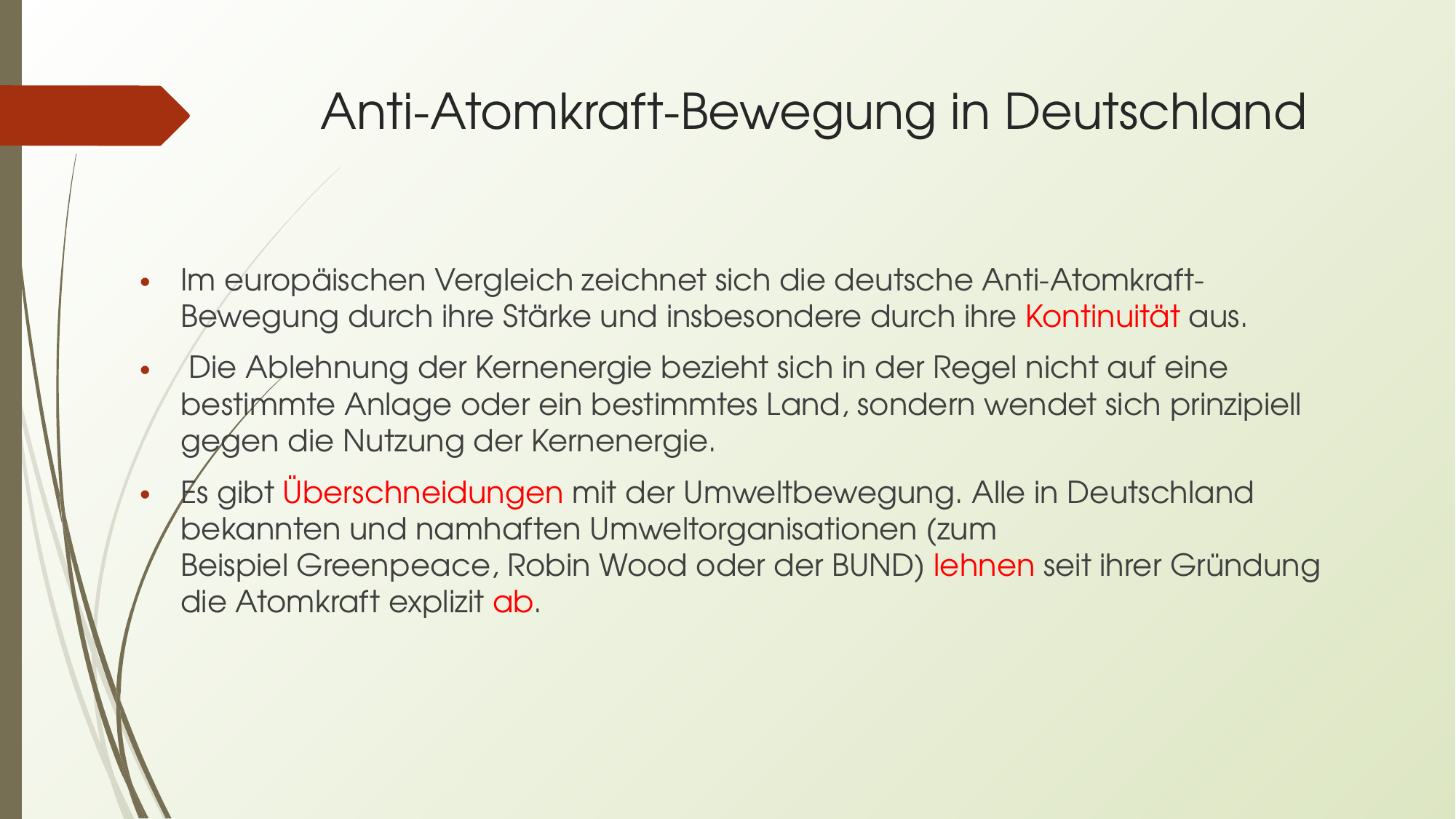

# Anti-Atomkraft-Bewegung in Deutschland
Im europäischen Vergleich zeichnet sich die deutsche Anti-Atomkraft-Bewegung durch ihre Stärke und insbesondere durch ihre Kontinuität aus.
 Die Ablehnung der Kernenergie bezieht sich in der Regel nicht auf eine bestimmte Anlage oder ein bestimmtes Land, sondern wendet sich prinzipiell gegen die Nutzung der Kernenergie.
Es gibt Überschneidungen mit der Umweltbewegung. Alle in Deutschland bekannten und namhaften Umweltorganisationen (zum Beispiel Greenpeace, Robin Wood oder der BUND) lehnen seit ihrer Gründung die Atomkraft explizit ab.